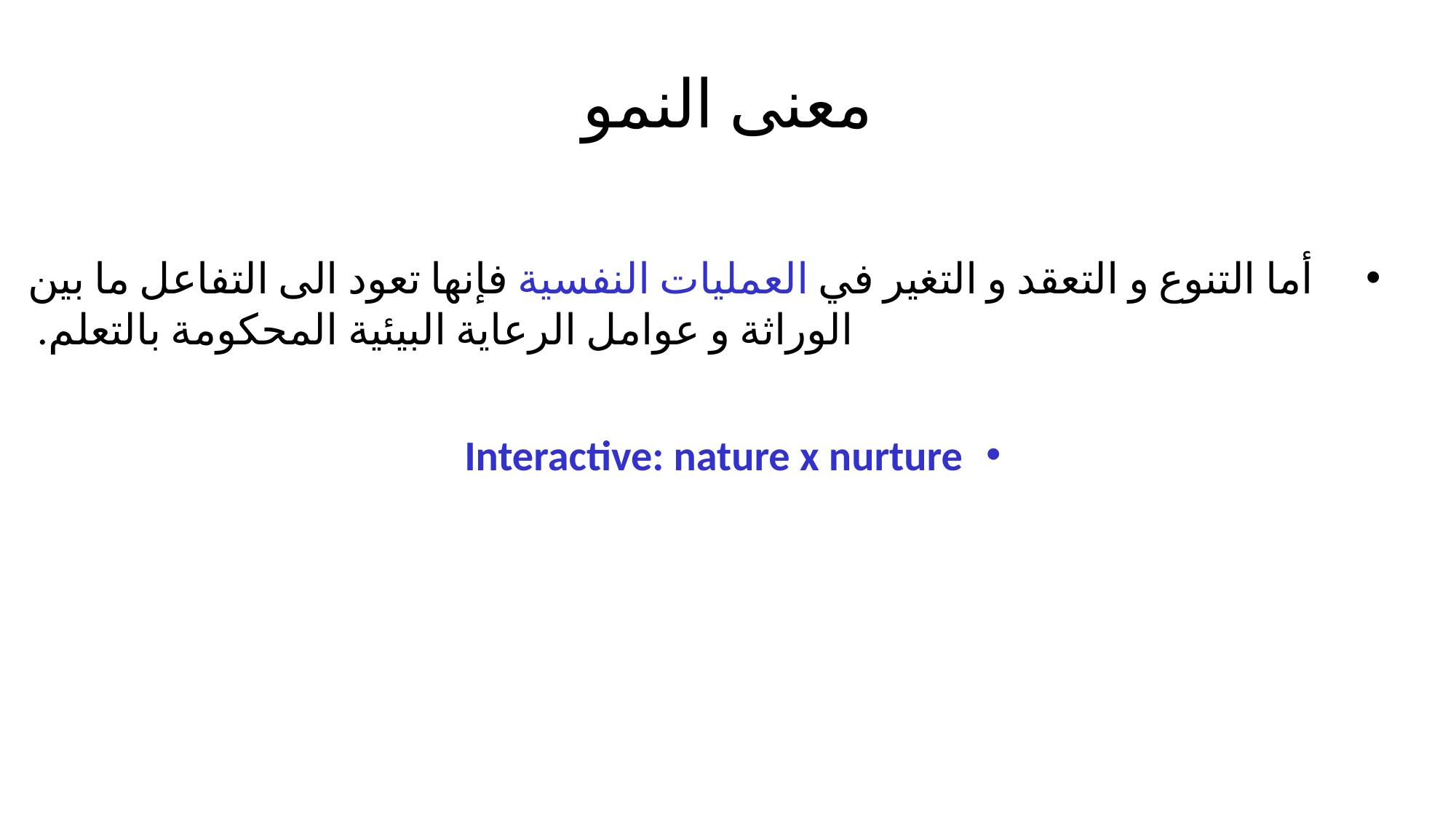

# معنى النمو
   أما التنوع و التعقد و التغير في العمليات النفسية فإنها تعود الى التفاعل ما بين الوراثة و عوامل الرعاية البيئية المحكومة بالتعلم.

Interactive: nature x nurture